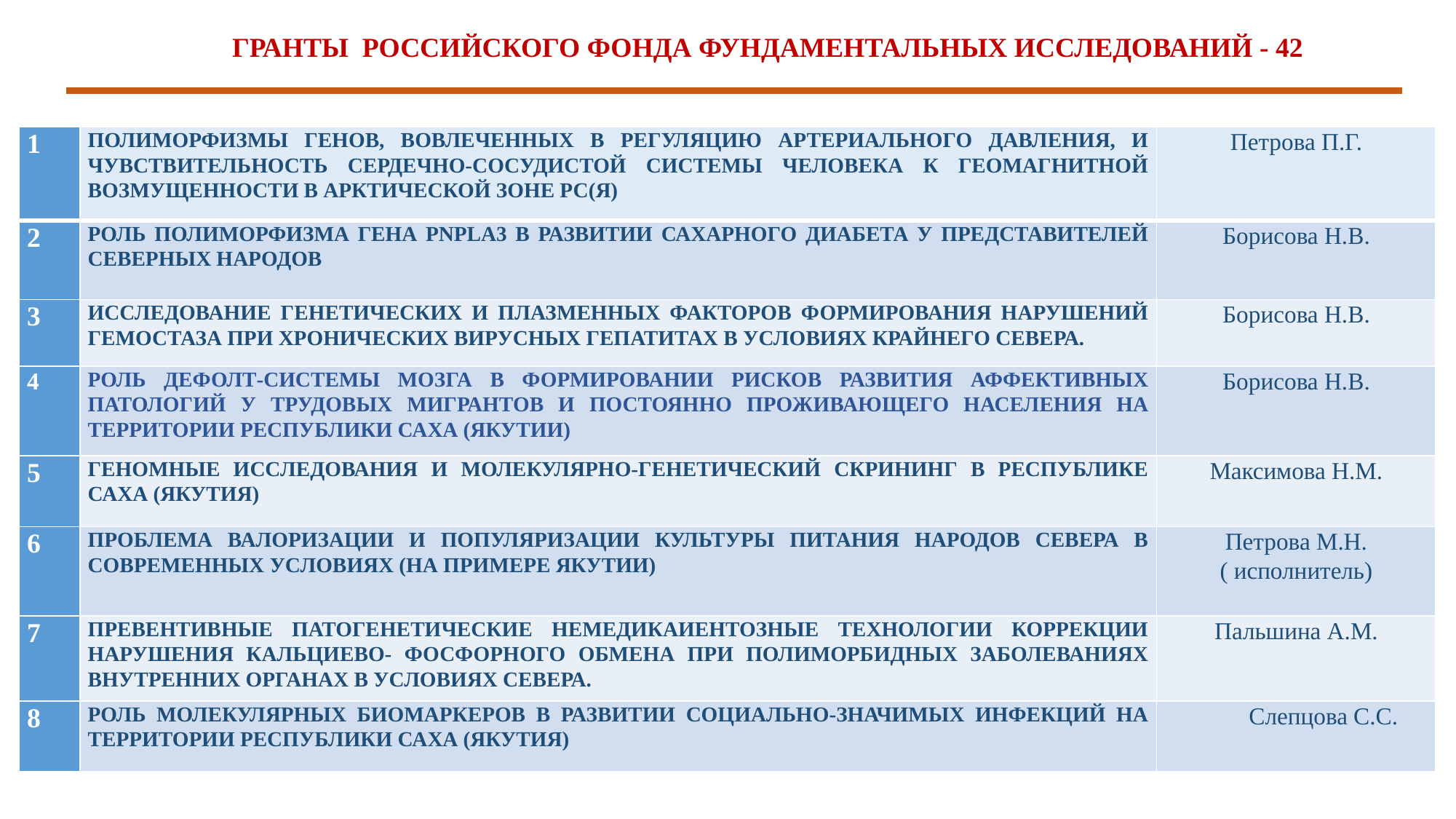

ГРАНТЫ  РОССИЙСКОГО ФОНДА ФУНДАМЕНТАЛЬНЫХ ИССЛЕДОВАНИЙ - 42
| 1 | ПОЛИМОРФИЗМЫ ГЕНОВ, ВОВЛЕЧЕННЫХ В РЕГУЛЯЦИЮ АРТЕРИАЛЬНОГО ДАВЛЕНИЯ, И ЧУВСТВИТЕЛЬНОСТЬ СЕРДЕЧНО-СОСУДИСТОЙ СИСТЕМЫ ЧЕЛОВЕКА К ГЕОМАГНИТНОЙ ВОЗМУЩЕННОСТИ В АРКТИЧЕСКОЙ ЗОНЕ РС(Я) | Петрова П.Г. |
| --- | --- | --- |
| 2 | РОЛЬ ПОЛИМОРФИЗМА ГЕНА PNPLA3 В РАЗВИТИИ САХАРНОГО ДИАБЕТА У ПРЕДСТАВИТЕЛЕЙ СЕВЕРНЫХ НАРОДОВ | Борисова Н.В. |
| 3 | ИССЛЕДОВАНИЕ ГЕНЕТИЧЕСКИХ И ПЛАЗМЕННЫХ ФАКТОРОВ ФОРМИРОВАНИЯ НАРУШЕНИЙ ГЕМОСТАЗА ПРИ ХРОНИЧЕСКИХ ВИРУСНЫХ ГЕПАТИТАХ В УСЛОВИЯХ КРАЙНЕГО СЕВЕРА. | Борисова Н.В. |
| 4 | РОЛЬ ДЕФОЛТ-СИСТЕМЫ МОЗГА В ФОРМИРОВАНИИ РИСКОВ РАЗВИТИЯ АФФЕКТИВНЫХ ПАТОЛОГИЙ У ТРУДОВЫХ МИГРАНТОВ И ПОСТОЯННО ПРОЖИВАЮЩЕГО НАСЕЛЕНИЯ НА ТЕРРИТОРИИ РЕСПУБЛИКИ САХА (ЯКУТИИ) | Борисова Н.В. |
| 5 | ГЕНОМНЫЕ ИССЛЕДОВАНИЯ И МОЛЕКУЛЯРНО-ГЕНЕТИЧЕСКИЙ СКРИНИНГ В РЕСПУБЛИКЕ САХА (ЯКУТИЯ) | Максимова Н.М. |
| 6 | ПРОБЛЕМА ВАЛОРИЗАЦИИ И ПОПУЛЯРИЗАЦИИ КУЛЬТУРЫ ПИТАНИЯ НАРОДОВ СЕВЕРА В СОВРЕМЕННЫХ УСЛОВИЯХ (НА ПРИМЕРЕ ЯКУТИИ) | Петрова М.Н. ( исполнитель) |
| 7 | ПРЕВЕНТИВНЫЕ ПАТОГЕНЕТИЧЕСКИЕ НЕМЕДИКАИЕНТОЗНЫЕ ТЕХНОЛОГИИ КОРРЕКЦИИ НАРУШЕНИЯ КАЛЬЦИЕВО- ФОСФОРНОГО ОБМЕНА ПРИ ПОЛИМОРБИДНЫХ ЗАБОЛЕВАНИЯХ ВНУТРЕННИХ ОРГАНАХ В УСЛОВИЯХ СЕВЕРА. | Пальшина А.М. |
| 8 | РОЛЬ МОЛЕКУЛЯРНЫХ БИОМАРКЕРОВ В РАЗВИТИИ СОЦИАЛЬНО-ЗНАЧИМЫХ ИНФЕКЦИЙ НА ТЕРРИТОРИИ РЕСПУБЛИКИ САХА (ЯКУТИЯ) | Слепцова С.С. |